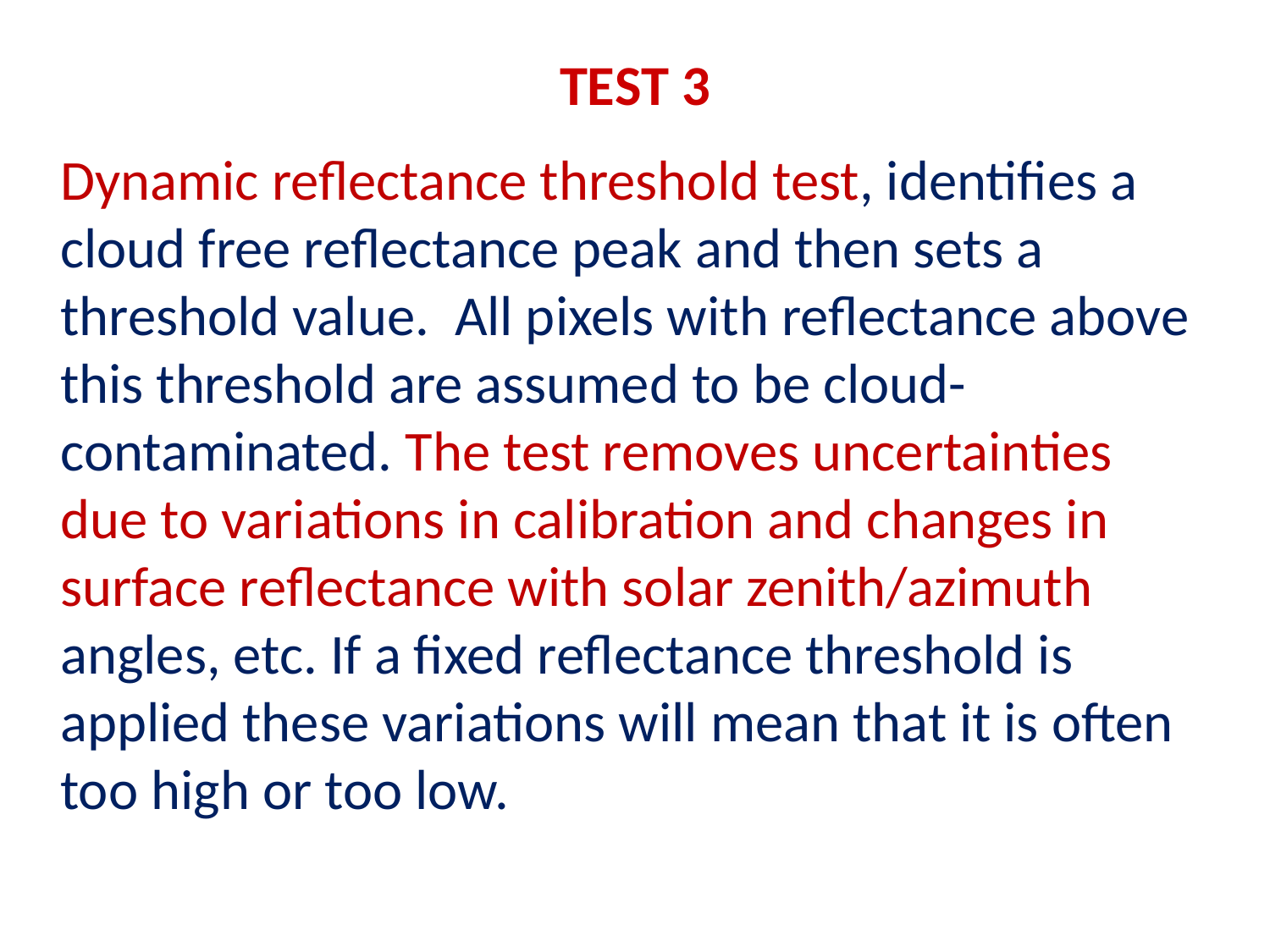

# TEST 3
	Dynamic reflectance threshold test, identifies a cloud free reflectance peak and then sets a threshold value.  All pixels with reflectance above this threshold are assumed to be cloud-contaminated. The test removes uncertainties due to variations in calibration and changes in surface reflectance with solar zenith/azimuth angles, etc. If a fixed reflectance threshold is applied these variations will mean that it is often too high or too low.